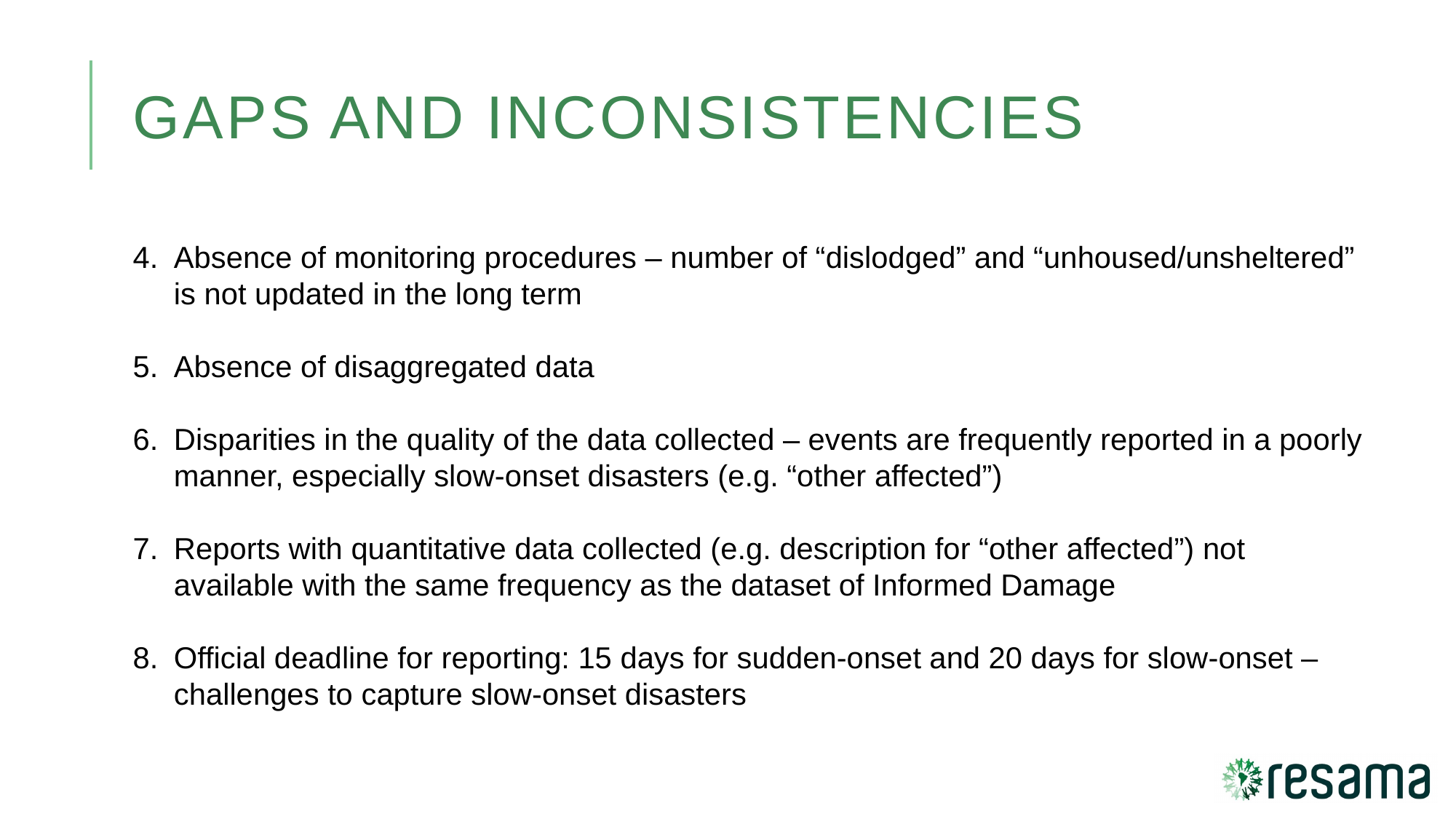

# GAPS And inconsistencies
Absence of monitoring procedures – number of “dislodged” and “unhoused/unsheltered” is not updated in the long term

Absence of disaggregated data

Disparities in the quality of the data collected – events are frequently reported in a poorly manner, especially slow-onset disasters (e.g. “other affected”)

Reports with quantitative data collected (e.g. description for “other affected”) not available with the same frequency as the dataset of Informed Damage

Official deadline for reporting: 15 days for sudden-onset and 20 days for slow-onset – challenges to capture slow-onset disasters